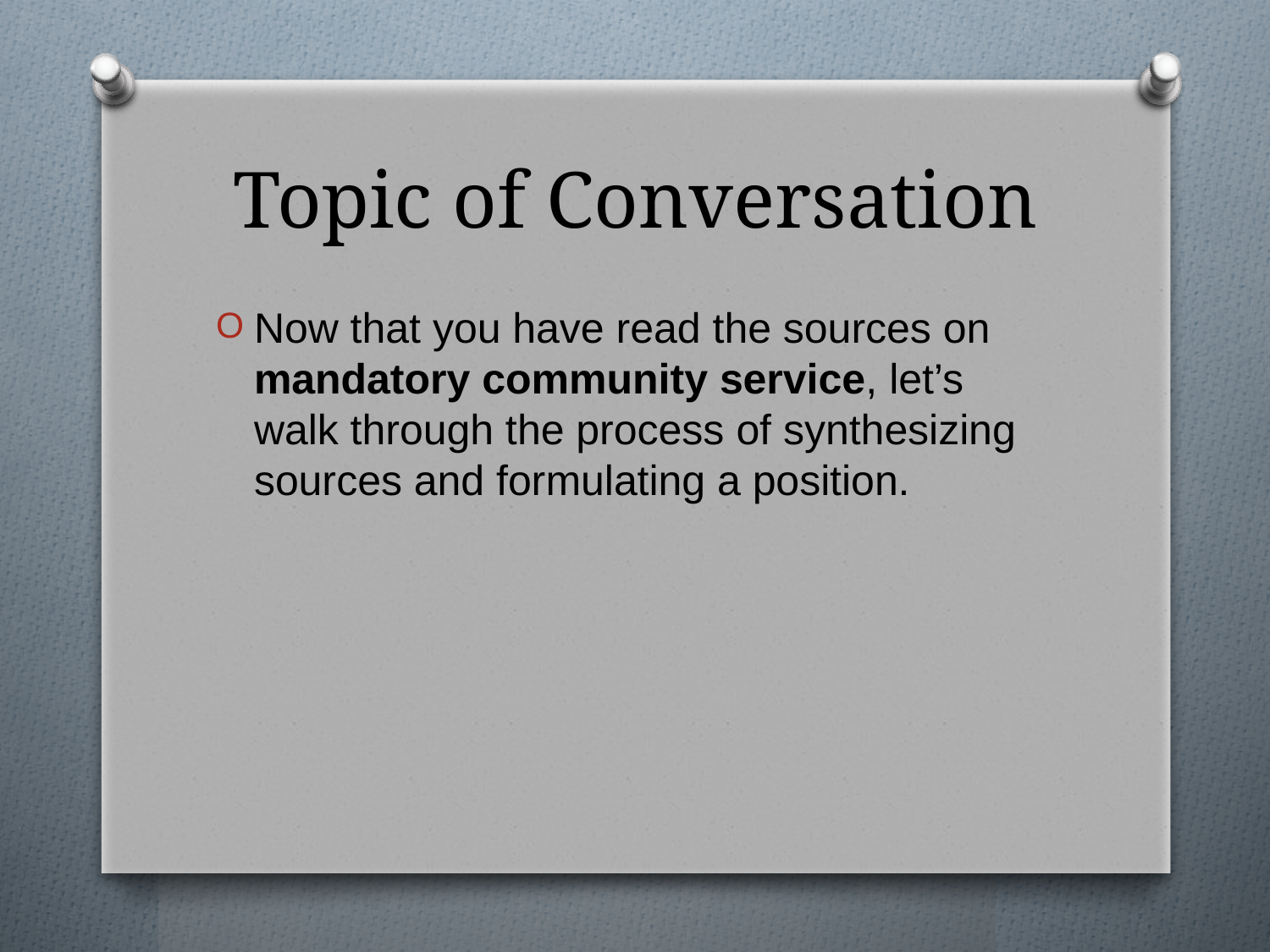

# Topic of Conversation
Now that you have read the sources on mandatory community service, let’s walk through the process of synthesizing sources and formulating a position.